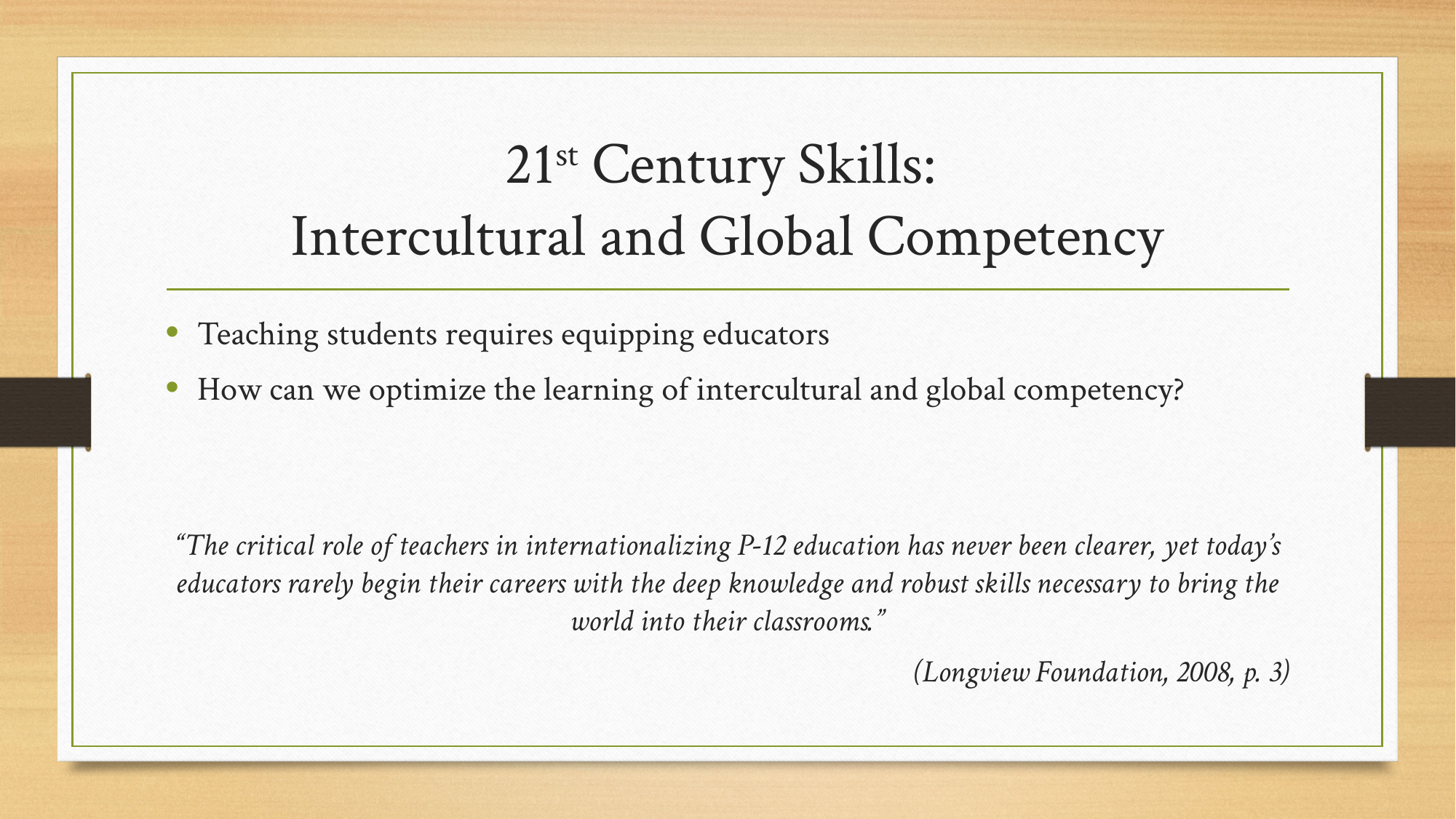

# 21st Century Skills: Intercultural and Global Competency
Teaching students requires equipping educators
How can we optimize the learning of intercultural and global competency?

“The critical role of teachers in internationalizing P-12 education has never been clearer, yet today’s educators rarely begin their careers with the deep knowledge and robust skills necessary to bring the world into their classrooms.”
								(Longview Foundation, 2008, p. 3)